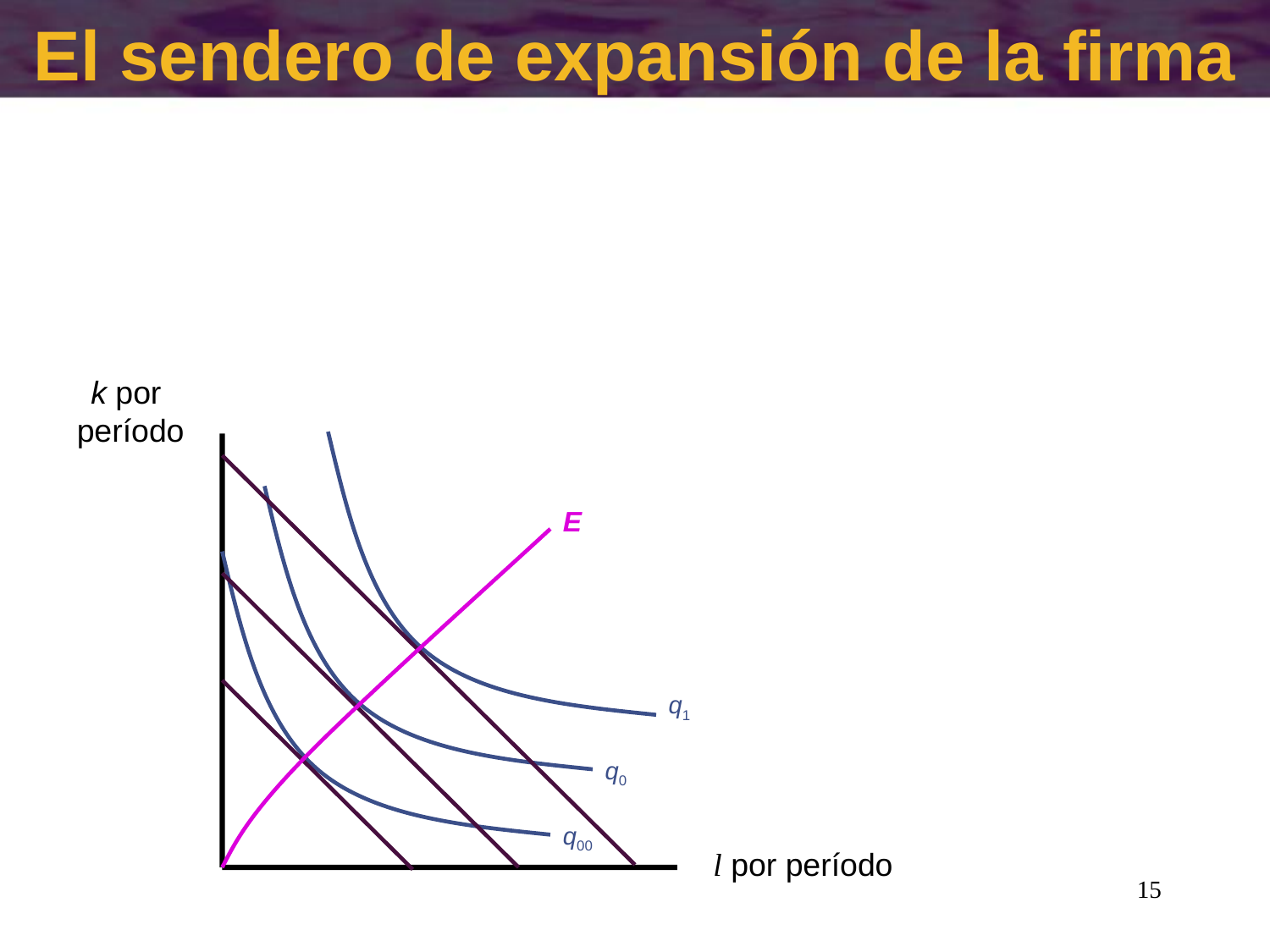

# El sendero de expansión de la firma
k por
período

q1
q0
q00

E

l por período

15